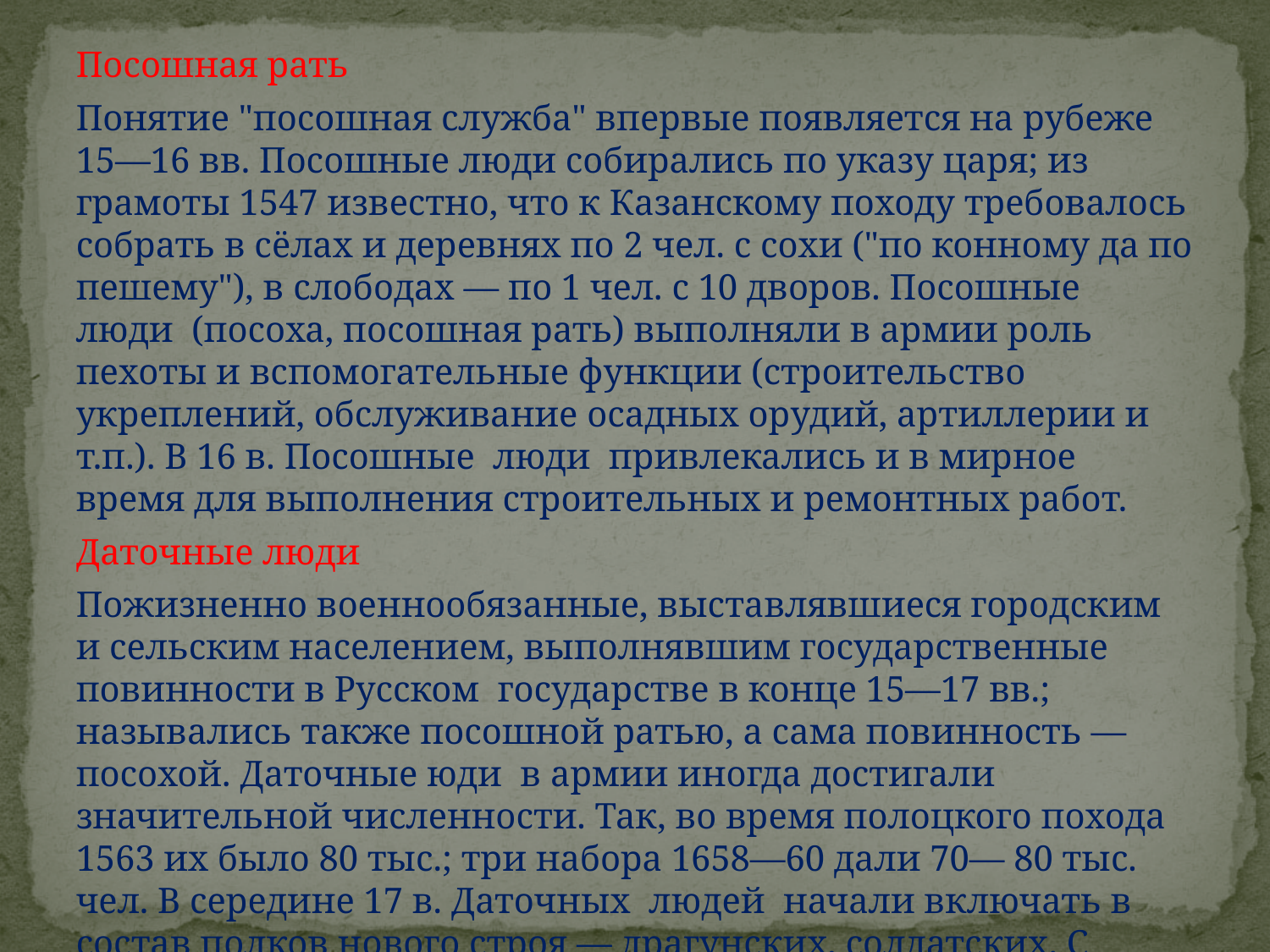

Посошная рать
Понятие "посошная служба" впервые появляется на рубеже 15—16 вв. Посошные люди собирались по указу царя; из грамоты 1547 известно, что к Казанскому походу требовалось собрать в сёлах и деревнях по 2 чел. с сохи ("по конному да по пешему"), в слободах — по 1 чел. с 10 дворов. Посошные  люди  (посоха, посошная рать) выполняли в армии роль пехоты и вспомогательные функции (строительство укреплений, обслуживание осадных орудий, артиллерии и т.п.). В 16 в. Посошные  люди  привлекались и в мирное время для выполнения строительных и ремонтных работ.
Даточные люди
Пожизненно военнообязанные, выставлявшиеся городским и сельским населением, выполнявшим государственные повинности в Русском  государстве в конце 15—17 вв.; назывались также посошной ратью, а сама повинность — посохой. Даточные юди  в армии иногда достигали значительной численности. Так, во время полоцкого похода 1563 их было 80 тыс.; три набора 1658—60 дали 70— 80 тыс. чел. В середине 17 в. Даточных  людей  начали включать в состав полков нового строя — драгунских, солдатских. С введением в 1705 рекрутской повинности сбор Даточных людей  прекратился.